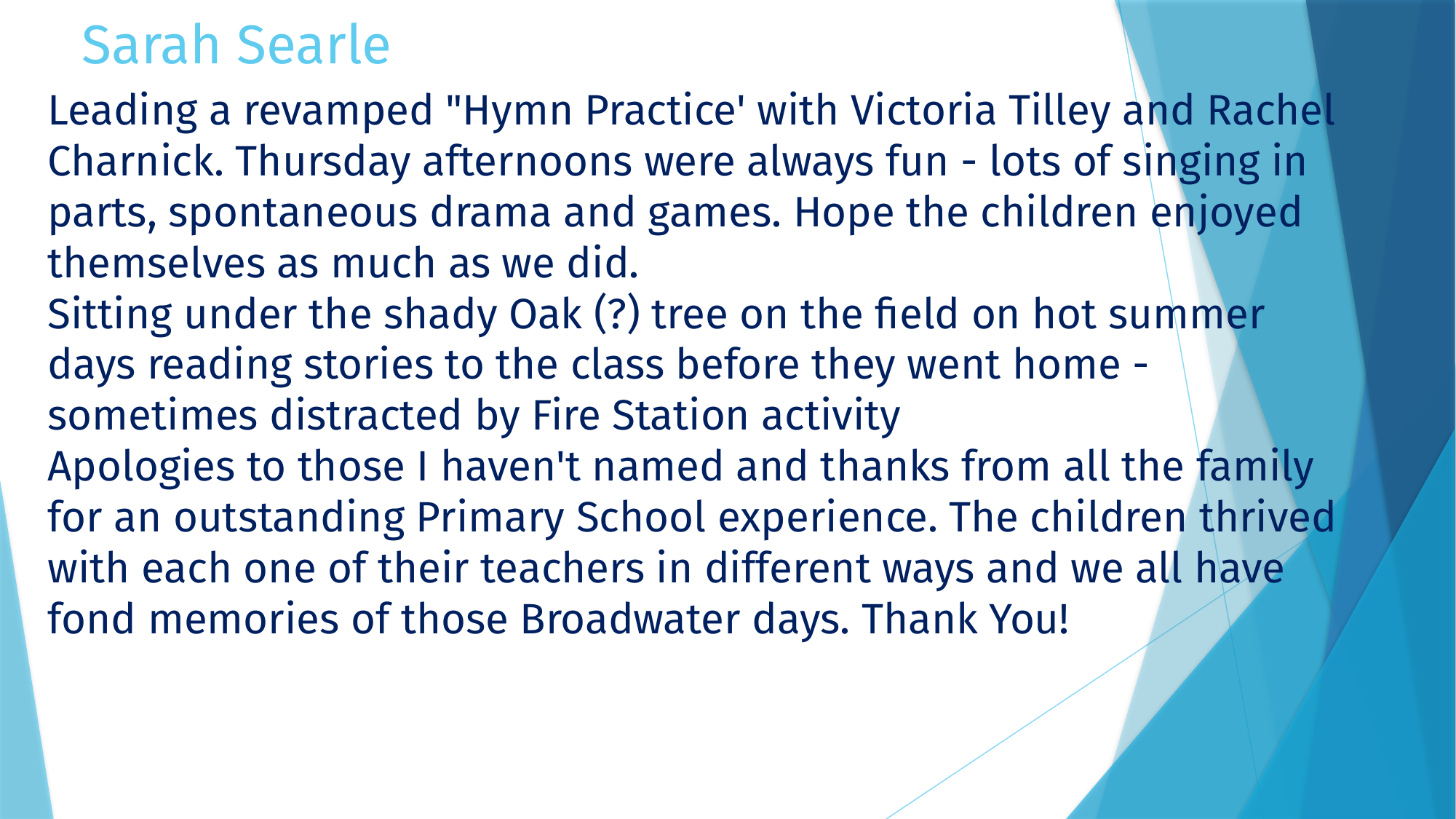

# Sarah Searle
Leading a revamped "Hymn Practice' with Victoria Tilley and Rachel Charnick. Thursday afternoons were always fun - lots of singing in parts, spontaneous drama and games. Hope the children enjoyed themselves as much as we did.
Sitting under the shady Oak (?) tree on the field on hot summer days reading stories to the class before they went home - sometimes distracted by Fire Station activity
Apologies to those I haven't named and thanks from all the family for an outstanding Primary School experience. The children thrived with each one of their teachers in different ways and we all have fond memories of those Broadwater days. Thank You!